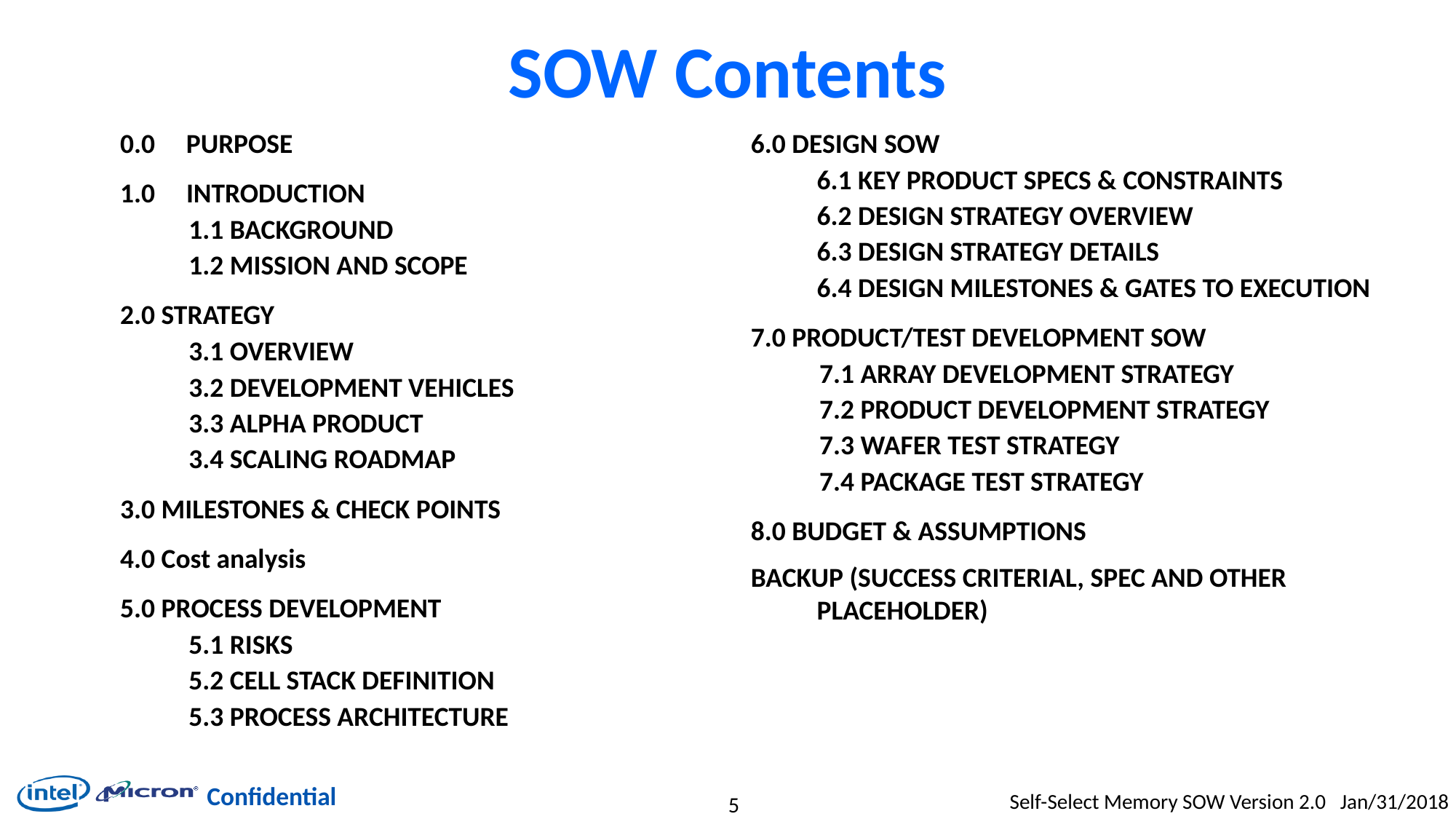

# SOW Contents
0.0 	Purpose
1.0 	Introduction
1.1 Background
1.2 Mission and Scope
2.0 Strategy
3.1 Overview
3.2 Development Vehicles
3.3 Alpha Product
3.4 Scaling Roadmap
3.0 Milestones & Check points
4.0 Cost analysis
5.0 Process Development
5.1 Risks
5.2 Cell Stack Definition
5.3 Process Architecture

6.0 Design SOW
6.1 Key Product Specs & Constraints
6.2 Design Strategy Overview
6.3 Design Strategy Details
6.4 Design Milestones & Gates to Execution
7.0 Product/Test Development SOW
7.1 Array Development Strategy
7.2 Product Development Strategy
7.3 Wafer Test Strategy
7.4 Package Test Strategy
8.0 Budget & Assumptions
Backup (success criterial, spec and other placeholder)